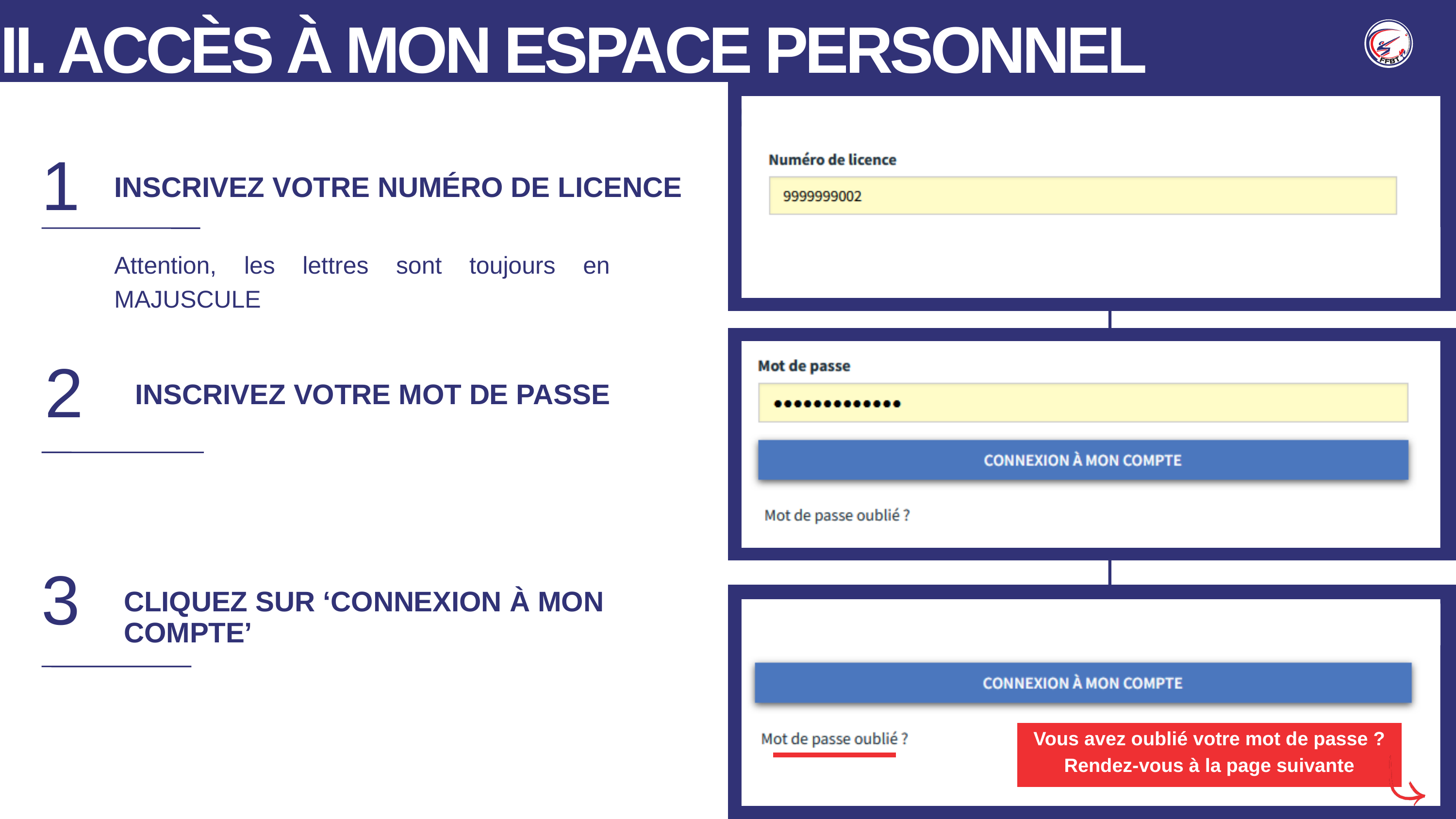

II. ACCÈS À MON ESPACE PERSONNEL

1
INSCRIVEZ VOTRE NUMÉRO DE LICENCE

Attention, les lettres sont toujours en MAJUSCULE

2
INSCRIVEZ VOTRE MOT DE PASSE

3

CLIQUEZ SUR ‘CONNEXION À MON COMPTE’

Vous avez oublié votre mot de passe ? Rendez-vous à la page suivante